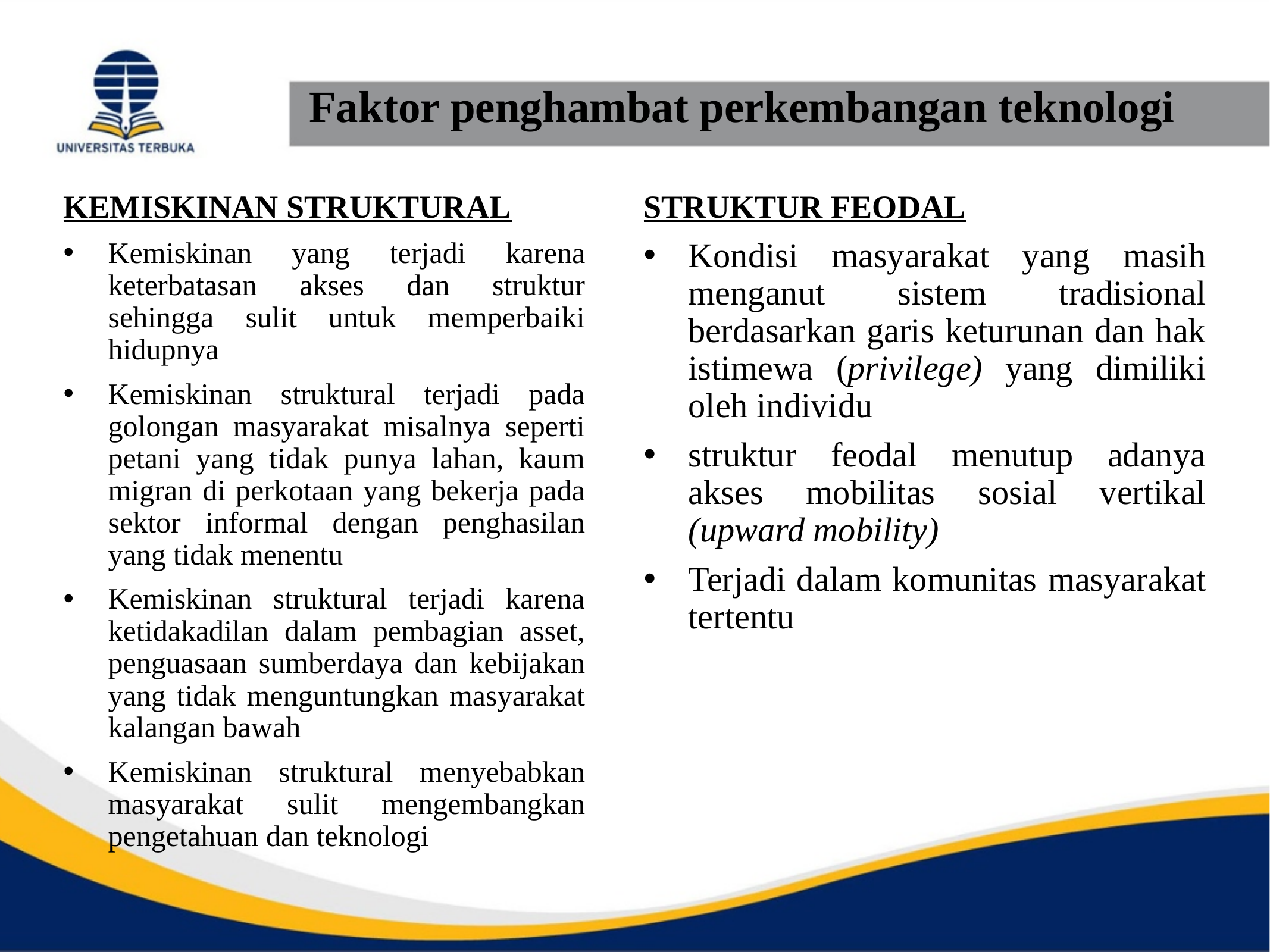

# Faktor penghambat perkembangan teknologi
KEMISKINAN STRUKTURAL
Kemiskinan yang terjadi karena keterbatasan akses dan struktur sehingga sulit untuk memperbaiki hidupnya
Kemiskinan struktural terjadi pada golongan masyarakat misalnya seperti petani yang tidak punya lahan, kaum migran di perkotaan yang bekerja pada sektor informal dengan penghasilan yang tidak menentu
Kemiskinan struktural terjadi karena ketidakadilan dalam pembagian asset, penguasaan sumberdaya dan kebijakan yang tidak menguntungkan masyarakat kalangan bawah
Kemiskinan struktural menyebabkan masyarakat sulit mengembangkan pengetahuan dan teknologi
STRUKTUR FEODAL
Kondisi masyarakat yang masih menganut sistem tradisional berdasarkan garis keturunan dan hak istimewa (privilege) yang dimiliki oleh individu
struktur feodal menutup adanya akses mobilitas sosial vertikal (upward mobility)
Terjadi dalam komunitas masyarakat tertentu